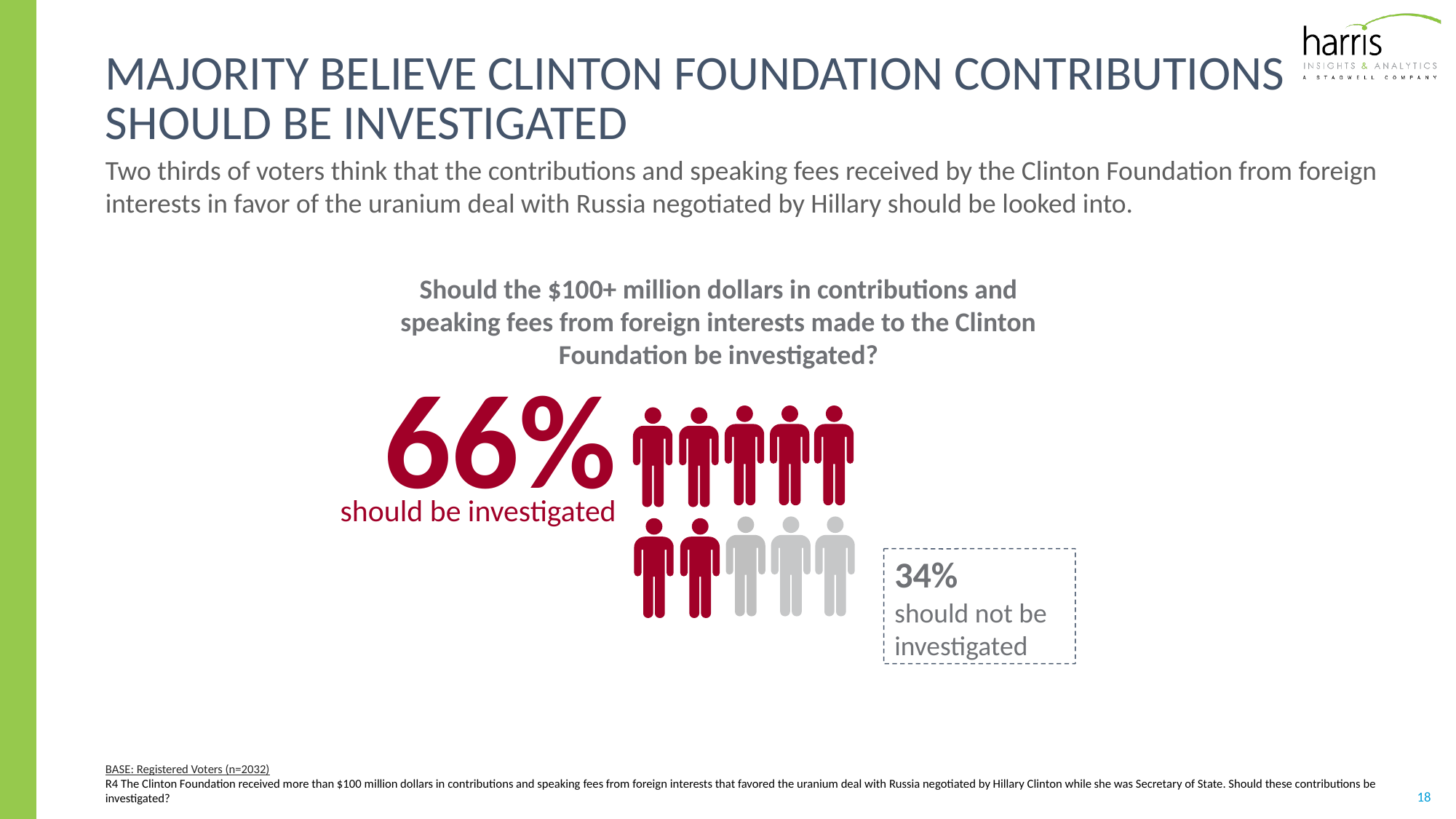

# Majority believe Clinton Foundation Contributions should be investigated
Two thirds of voters think that the contributions and speaking fees received by the Clinton Foundation from foreign interests in favor of the uranium deal with Russia negotiated by Hillary should be looked into.
Should the $100+ million dollars in contributions and speaking fees from foreign interests made to the Clinton Foundation be investigated?
66%
should be investigated

34%
should not be investigated
BASE: Registered Voters (n=2032)
R4 The Clinton Foundation received more than $100 million dollars in contributions and speaking fees from foreign interests that favored the uranium deal with Russia negotiated by Hillary Clinton while she was Secretary of State. Should these contributions be investigated?